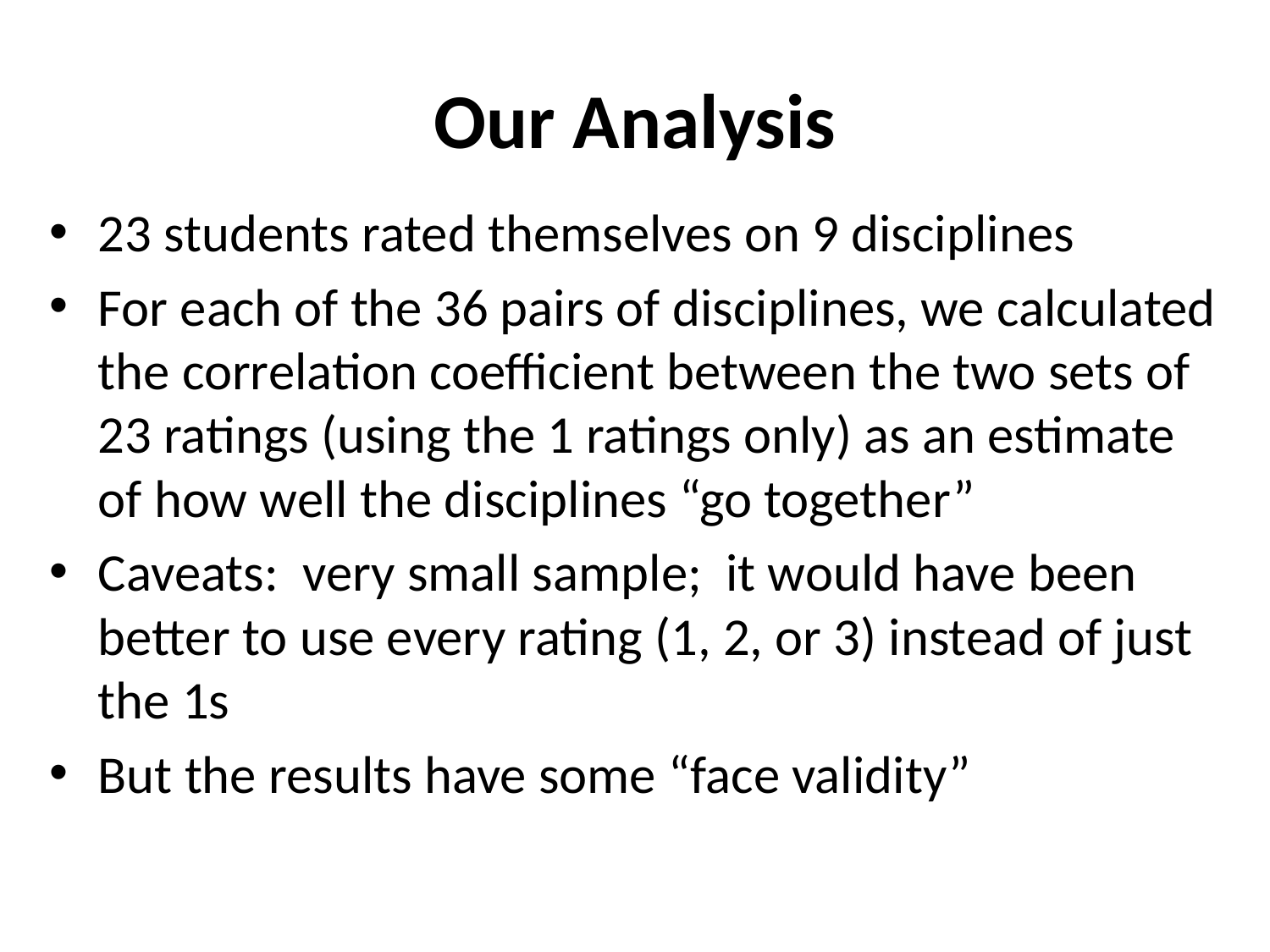

# Our Analysis
23 students rated themselves on 9 disciplines
For each of the 36 pairs of disciplines, we calculated the correlation coefficient between the two sets of 23 ratings (using the 1 ratings only) as an estimate of how well the disciplines “go together”
Caveats:  very small sample;  it would have been better to use every rating (1, 2, or 3) instead of just the 1s
But the results have some “face validity”